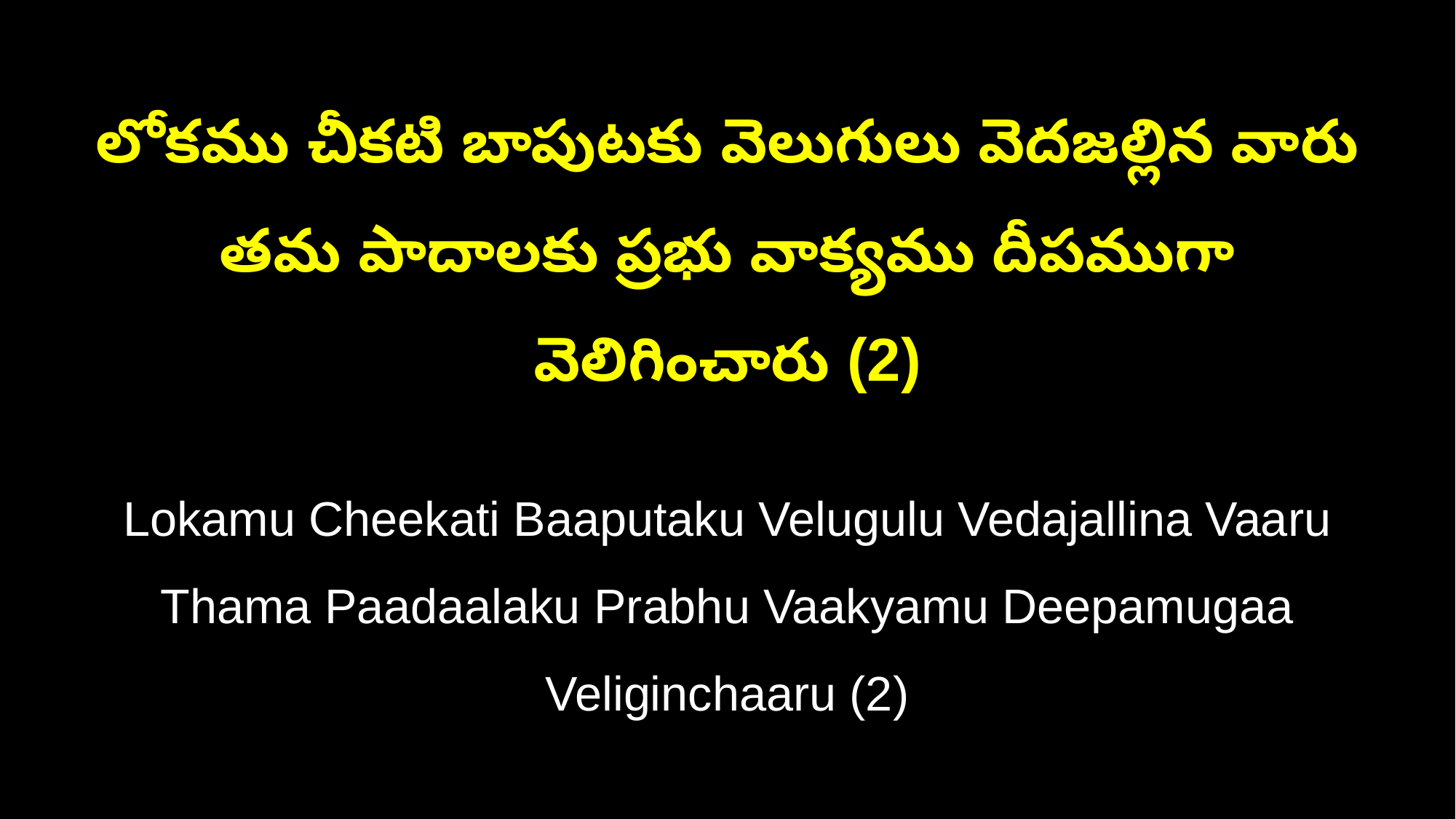

లోకము చీకటి బాపుటకు వెలుగులు వెదజల్లిన వారు
తమ పాదాలకు ప్రభు వాక్యము దీపముగా వెలిగించారు (2)
Lokamu Cheekati Baaputaku Velugulu Vedajallina Vaaru
Thama Paadaalaku Prabhu Vaakyamu Deepamugaa Veliginchaaru (2)